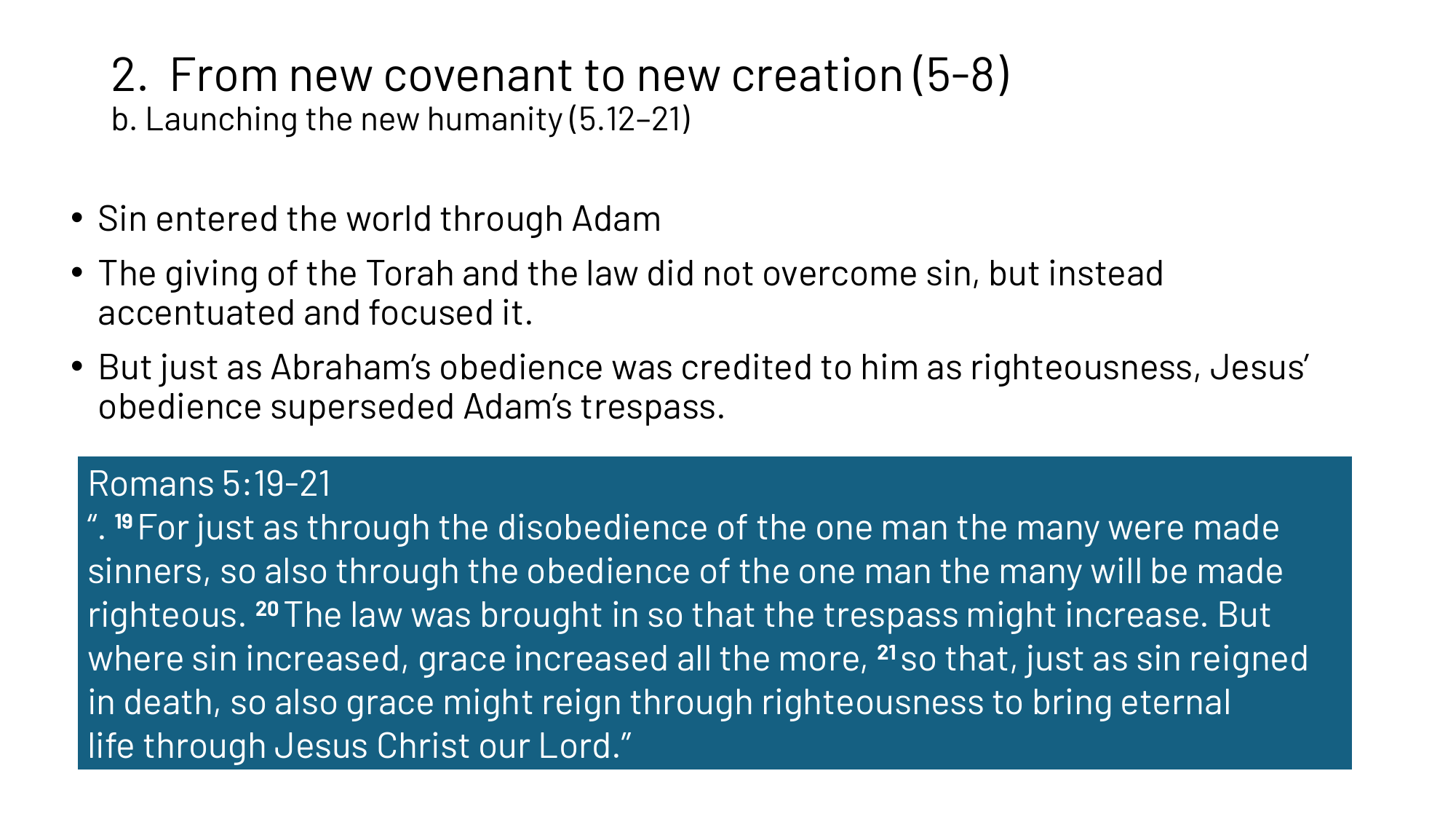

# 2.  From new covenant to new creation (5-8) b. Launching the new humanity (5.12–21)
Sin entered the world through Adam
The giving of the Torah and the law did not overcome sin, but instead accentuated and focused it.
But just as Abraham’s obedience was credited to him as righteousness, Jesus’ obedience superseded Adam’s trespass.

Romans 5:19-21
“. 19 For just as through the disobedience of the one man the many were made sinners, so also through the obedience of the one man the many will be made righteous. 20 The law was brought in so that the trespass might increase. But where sin increased, grace increased all the more, 21 so that, just as sin reigned in death, so also grace might reign through righteousness to bring eternal life through Jesus Christ our Lord.”